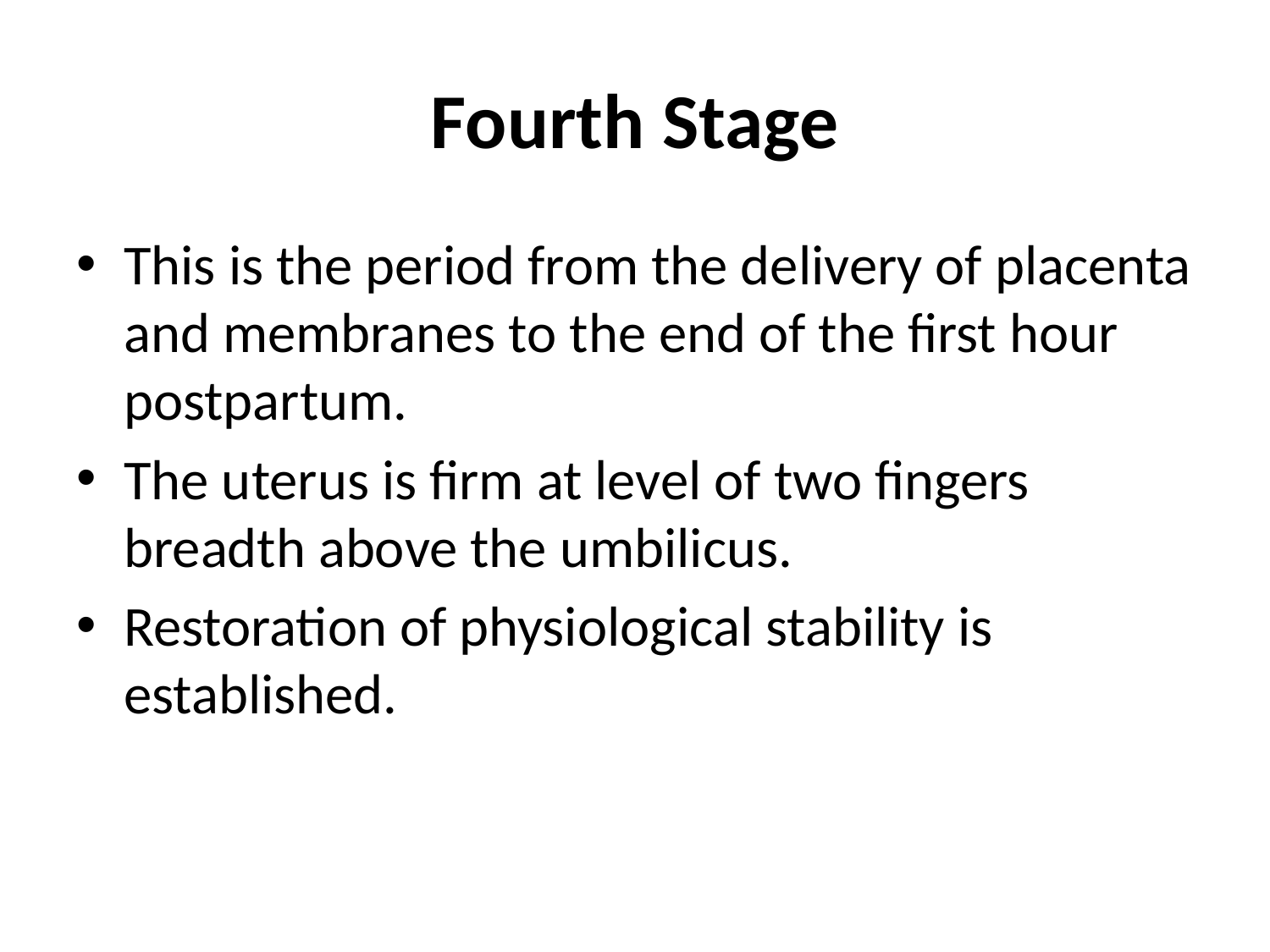

# Fourth Stage
This is the period from the delivery of placenta and membranes to the end of the first hour postpartum.
The uterus is firm at level of two fingers breadth above the umbilicus.
Restoration of physiological stability is established.